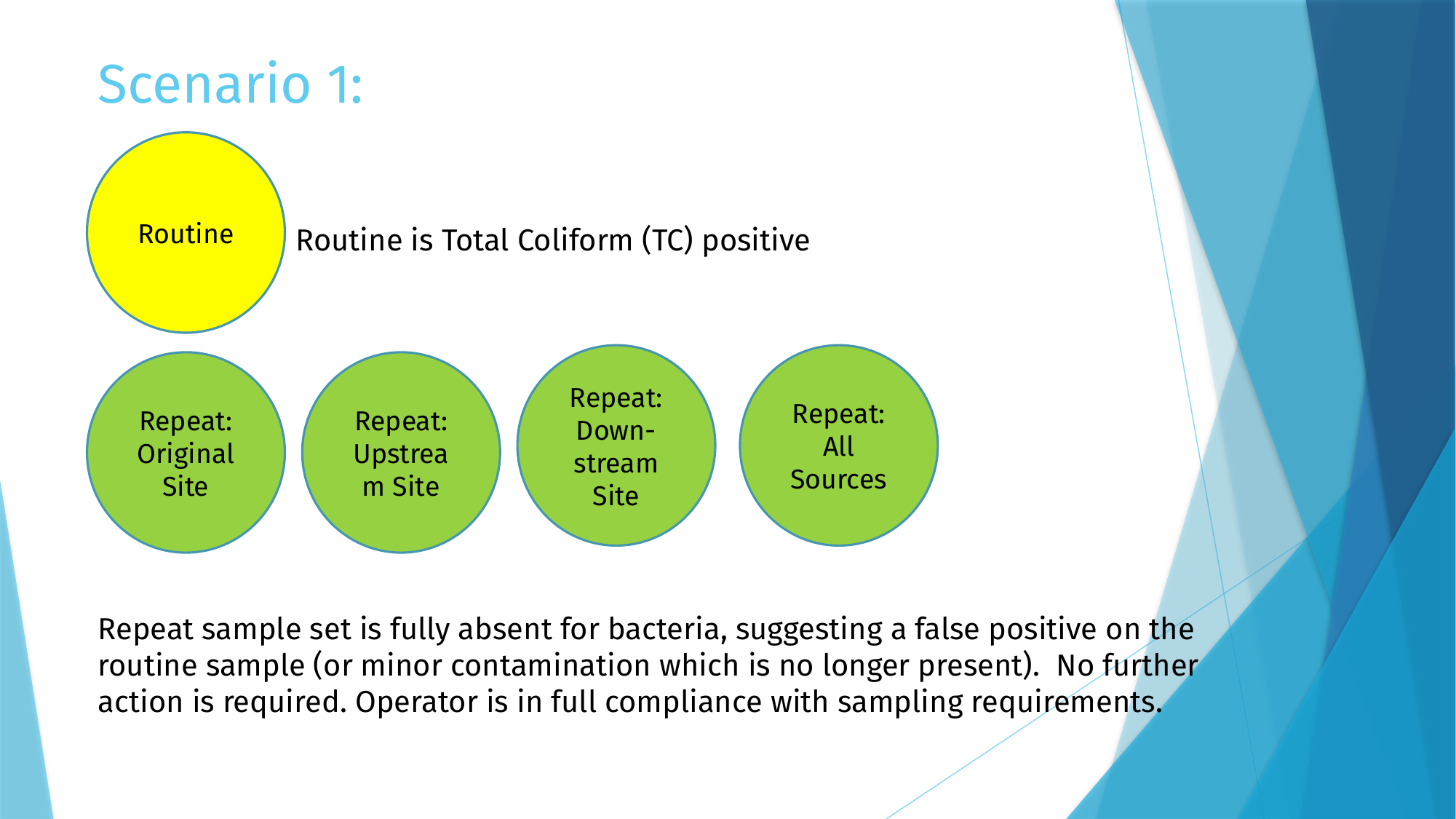

# Scenario 1:
Routine
Routine is Total Coliform (TC) positive
Repeat:
Down-stream Site
Repeat:
All Sources
Repeat:
Original Site
Repeat:
Upstream Site
Repeat sample set is fully absent for bacteria, suggesting a false positive on the routine sample (or minor contamination which is no longer present).  No further action is required. Operator is in full compliance with sampling requirements.